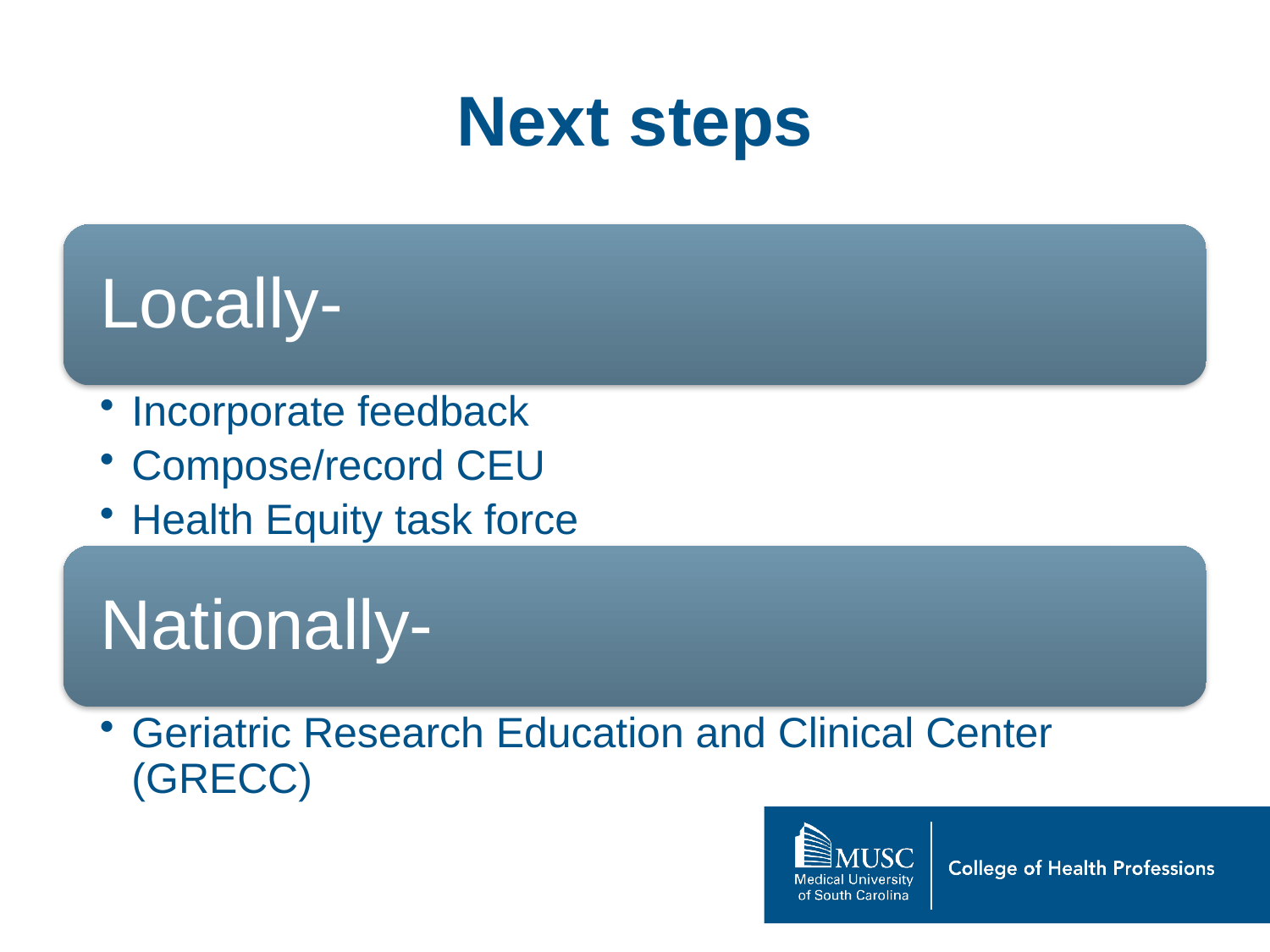

# Next steps
Locally-
Incorporate feedback
Compose/record CEU
Health Equity task force
Nationally-
Geriatric Research Education and Clinical Center (GRECC)